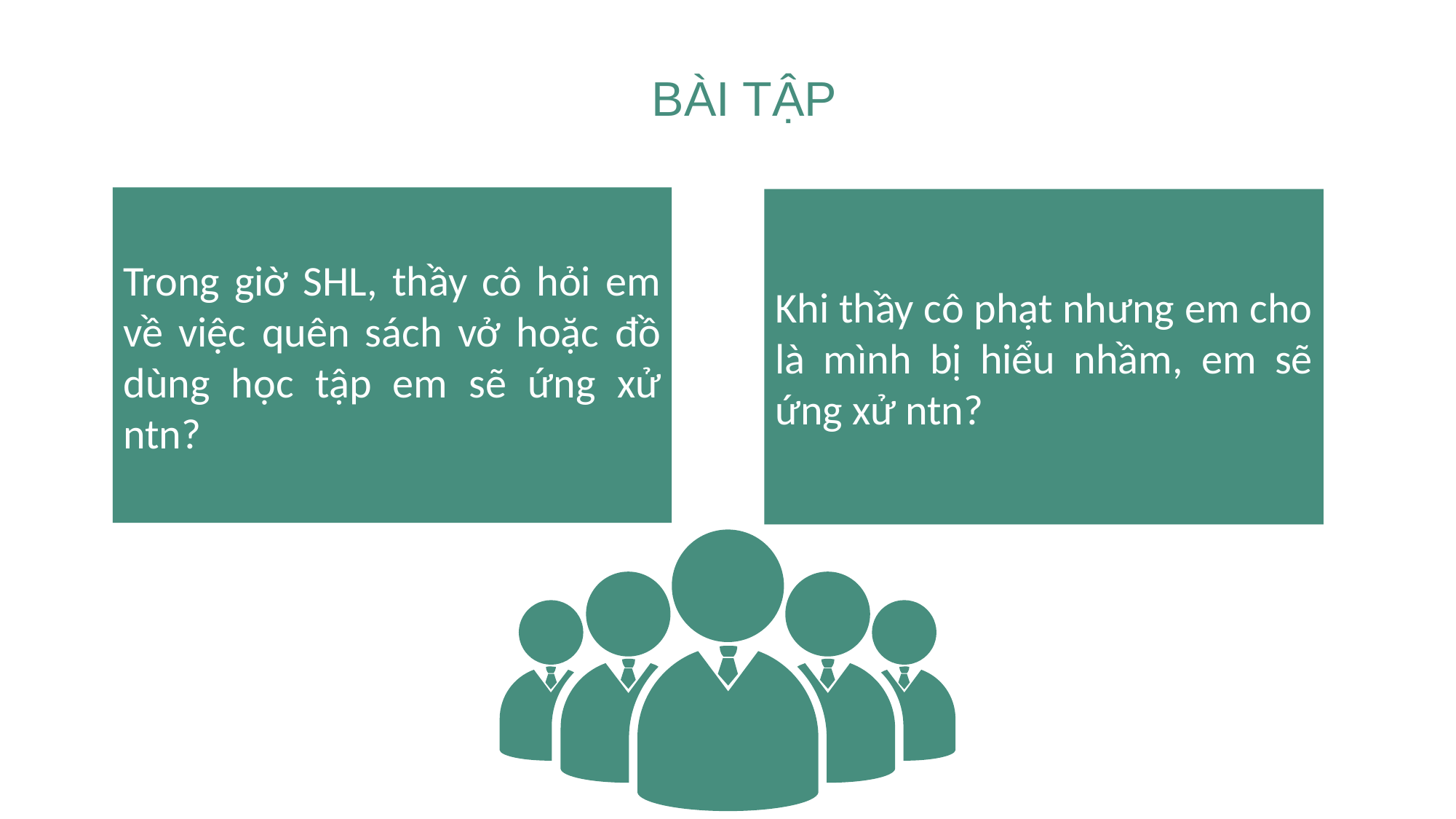

BÀI TẬP
Trong giờ SHL, thầy cô hỏi em về việc quên sách vở hoặc đồ dùng học tập em sẽ ứng xử ntn?
Khi thầy cô phạt nhưng em cho là mình bị hiểu nhầm, em sẽ ứng xử ntn?